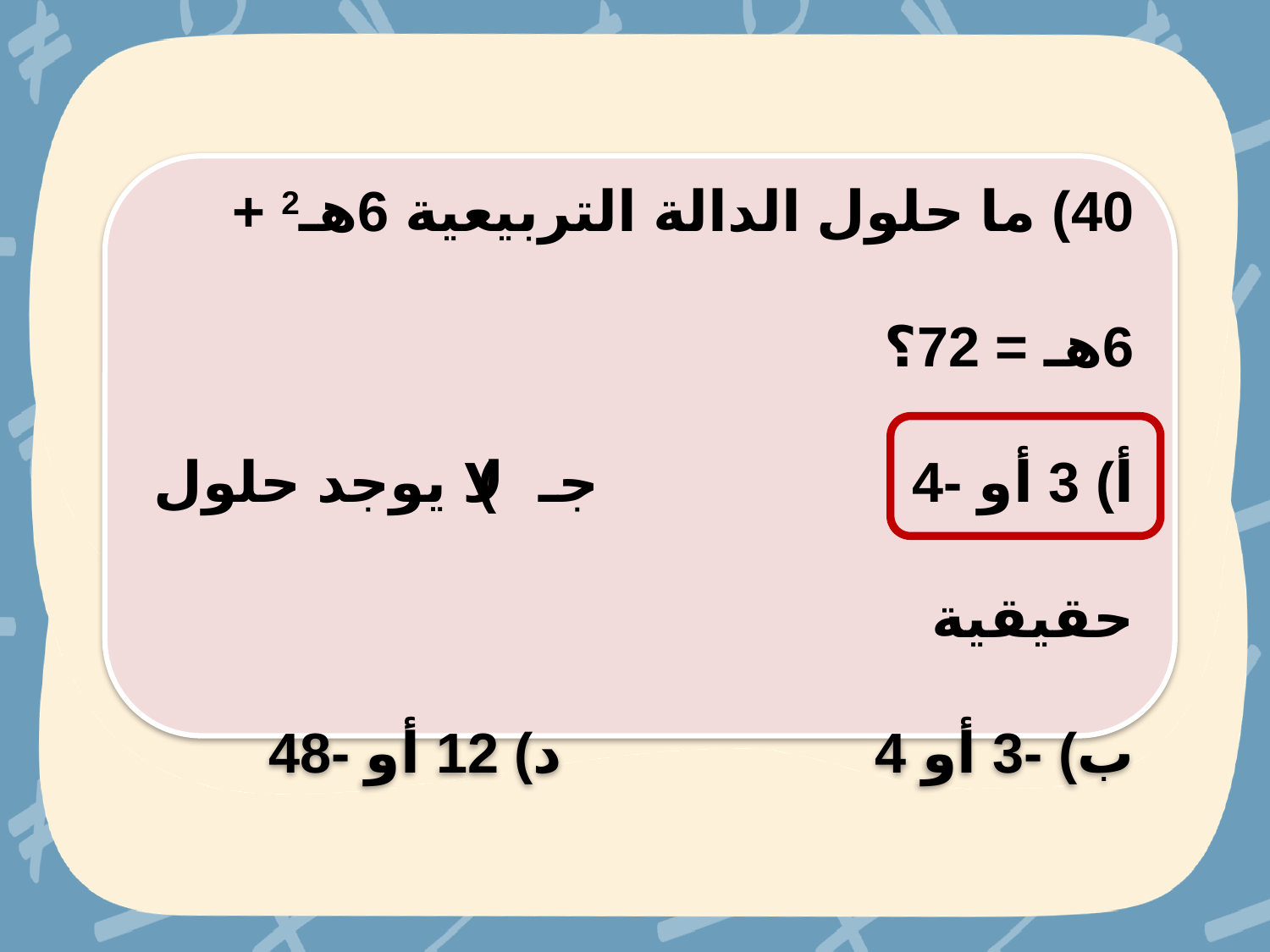

40) ما حلول الدالة التربيعية 6هـ2 + 6هـ = 72؟
أ) 3 أو -4                    جـ) لا يوجد حلول حقيقية
ب) -3 أو 4                    د) 12 أو -48